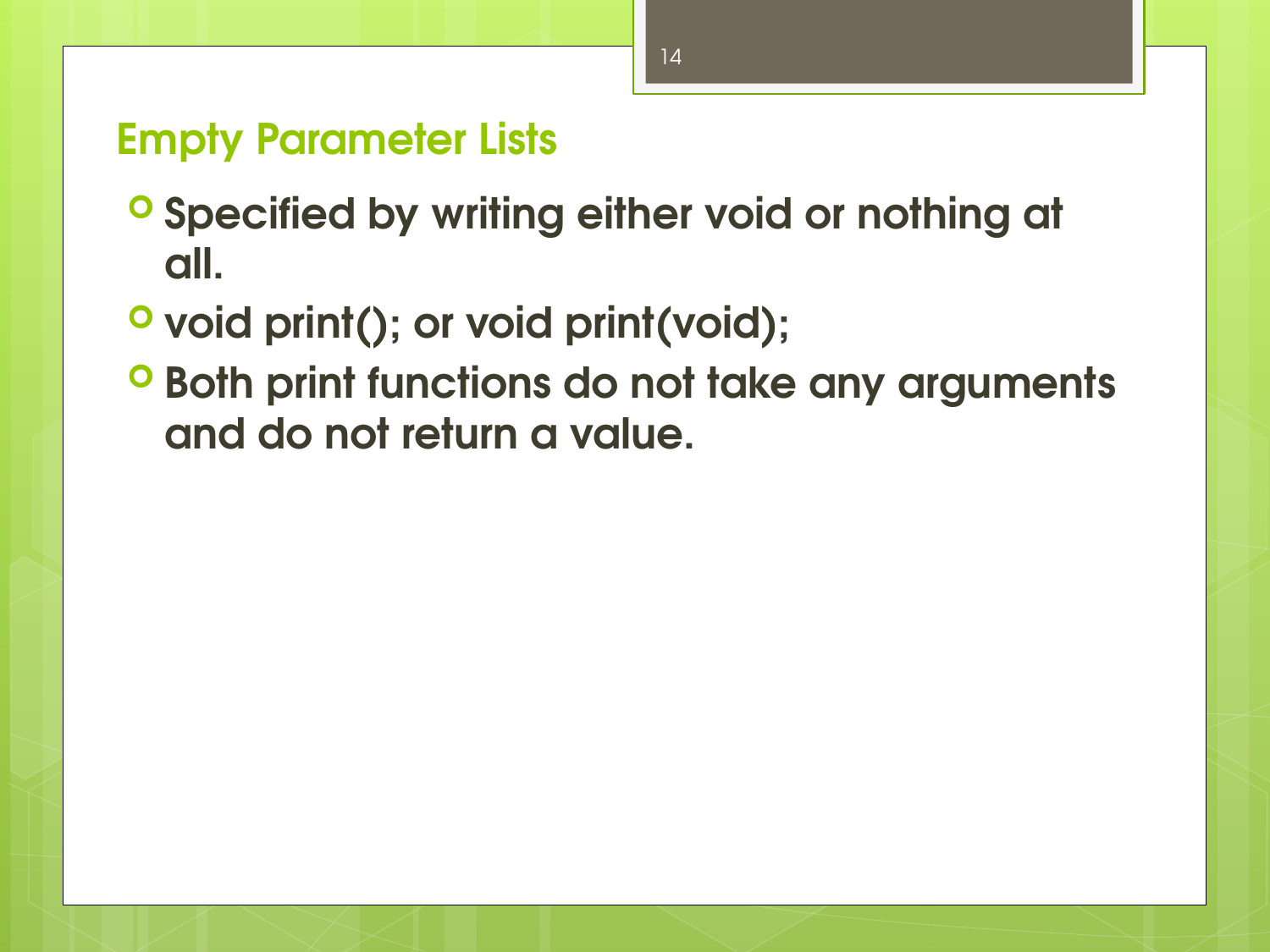

14
# Empty Parameter Lists
Specified by writing either void or nothing at all.
void print(); or void print(void);
Both print functions do not take any arguments and do not return a value.